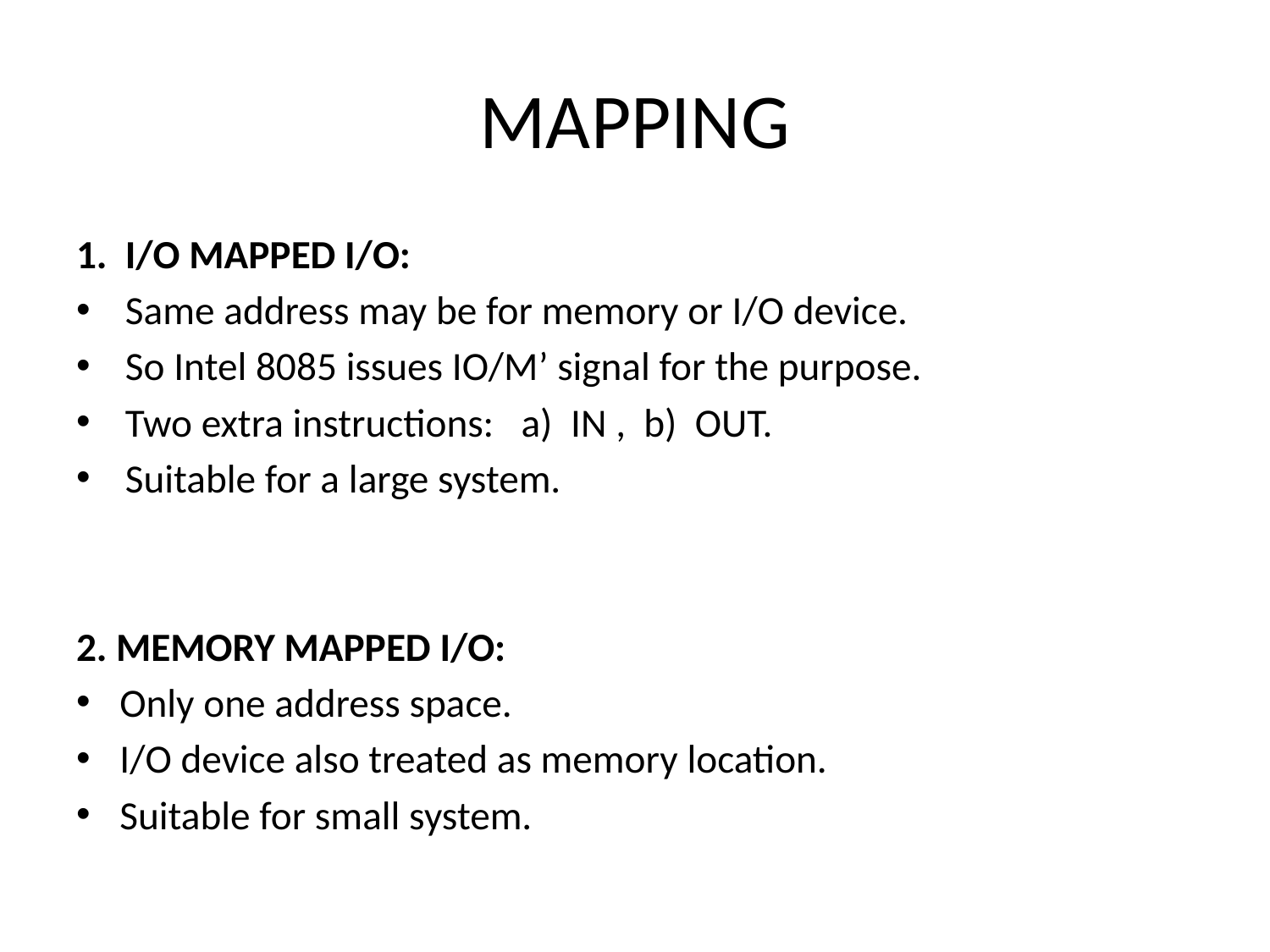

# MAPPING
I/O MAPPED I/O:
Same address may be for memory or I/O device.
So Intel 8085 issues IO/M’ signal for the purpose.
Two extra instructions:   a)  IN ,  b)  OUT.
Suitable for a large system.

2. MEMORY MAPPED I/O:
Only one address space.
I/O device also treated as memory location.
Suitable for small system.